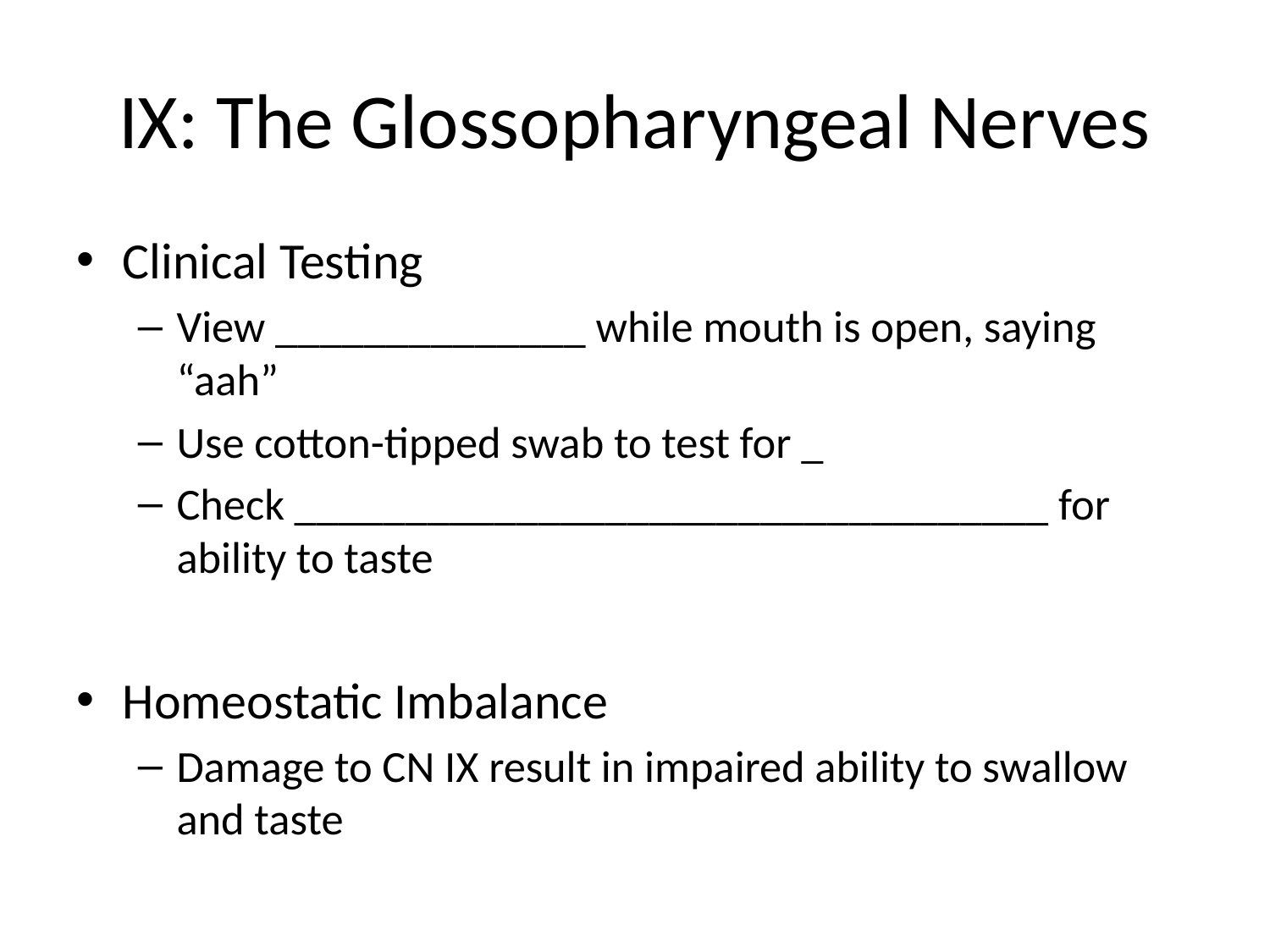

# IX: The Glossopharyngeal Nerves
Clinical Testing
View ______________ while mouth is open, saying “aah”
Use cotton-tipped swab to test for _
Check __________________________________ for ability to taste

Homeostatic Imbalance
Damage to CN IX result in impaired ability to swallow and taste